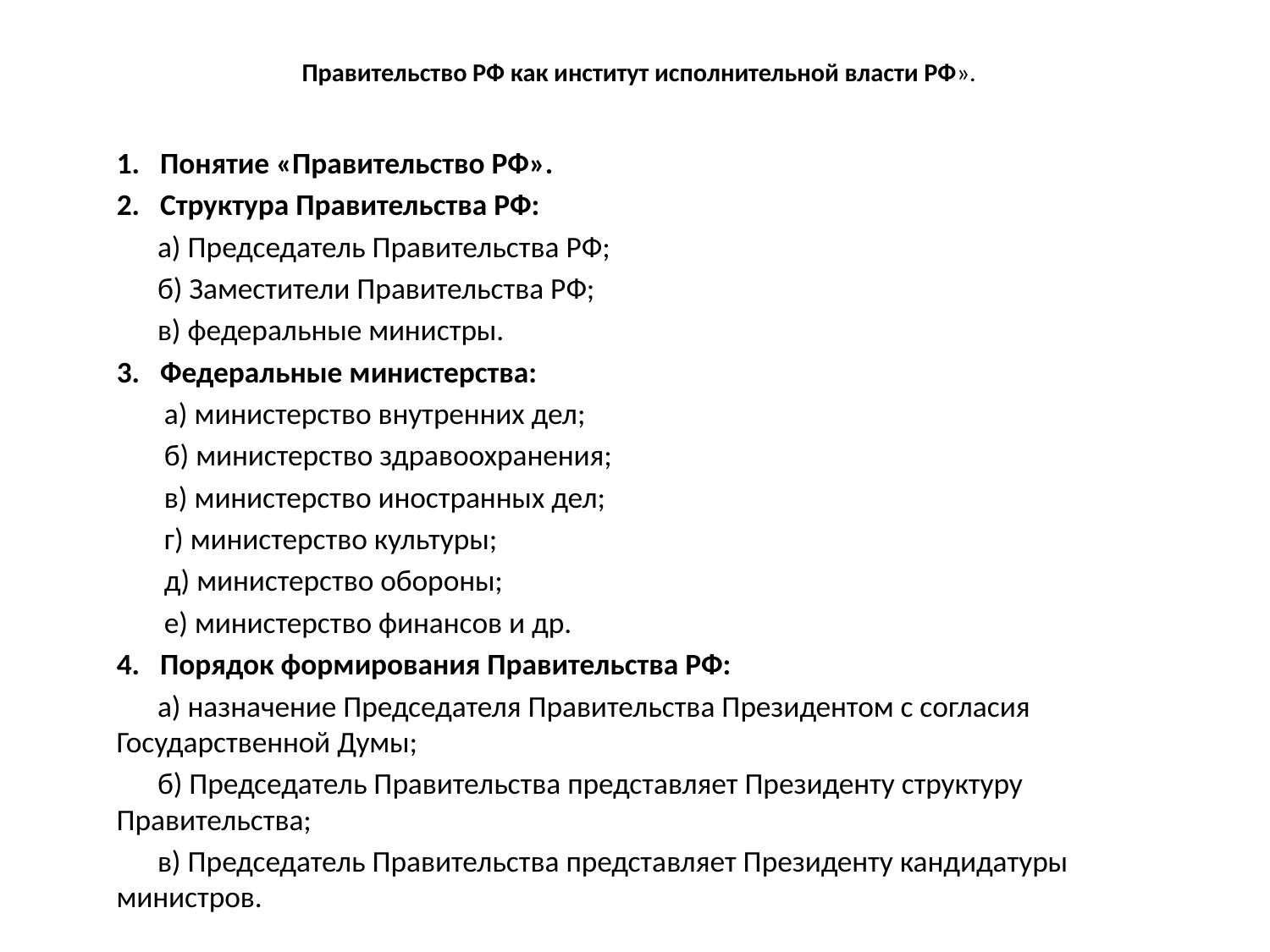

# Правительство РФ как институт исполнительной власти РФ».
      1.   Понятие «Правительство РФ».
      2.   Структура Правительства РФ:
            а) Председатель Правительства РФ;
            б) Заместители Правительства РФ;
            в) федеральные министры.
      3.   Федеральные министерства:
             а) министерство внутренних дел;
             б) министерство здравоохранения;
             в) министерство иностранных дел;
             г) министерство культуры;
             д) министерство обороны;
             е) министерство финансов и др.
      4.   Порядок формирования Правительства РФ:
            а) назначение Председателя Правительства Президентом с согласия Государственной Думы;
            б) Председатель Правительства представляет Президенту структуру Правительства;
            в) Председатель Правительства представляет Президенту кандидатуры министров.